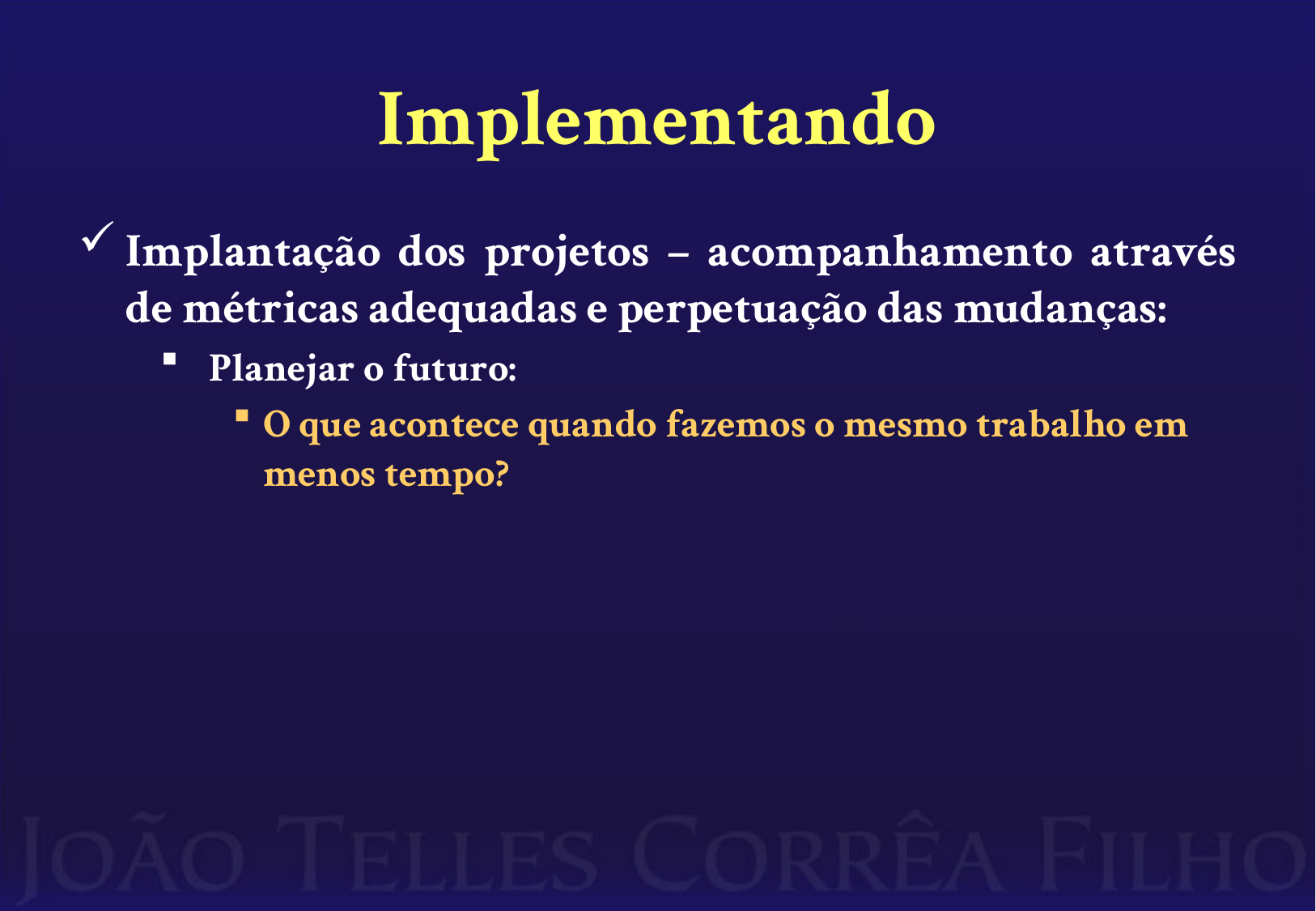

# Implementando
Implantação dos projetos – acompanhamento através de métricas adequadas e perpetuação das mudanças:
Planejar o futuro:
O que acontece quando fazemos o mesmo trabalho em menos tempo?